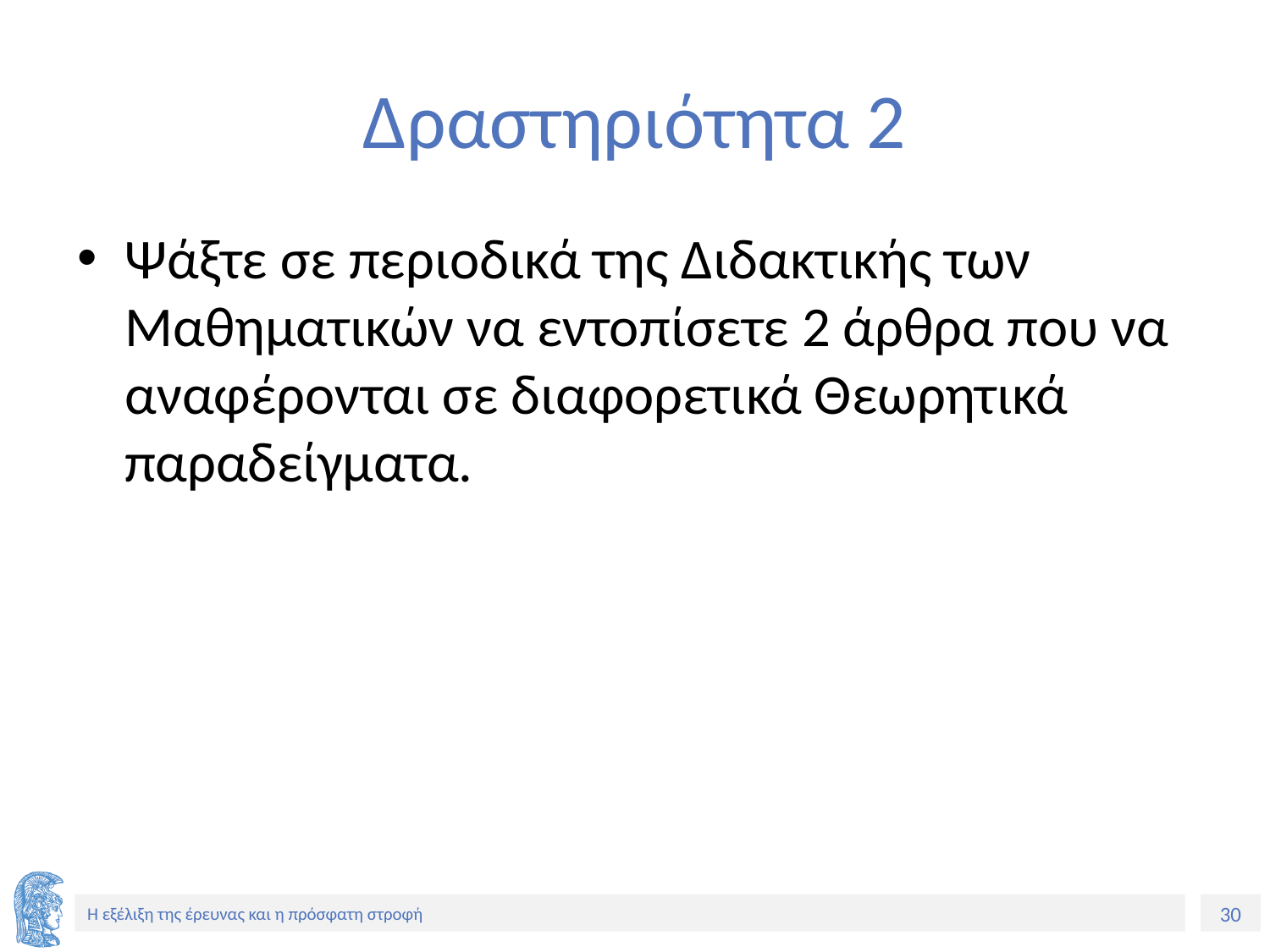

# Δραστηριότητα 2
Ψάξτε σε περιοδικά της Διδακτικής των Μαθηματικών να εντοπίσετε 2 άρθρα που να αναφέρονται σε διαφορετικά Θεωρητικά παραδείγματα.